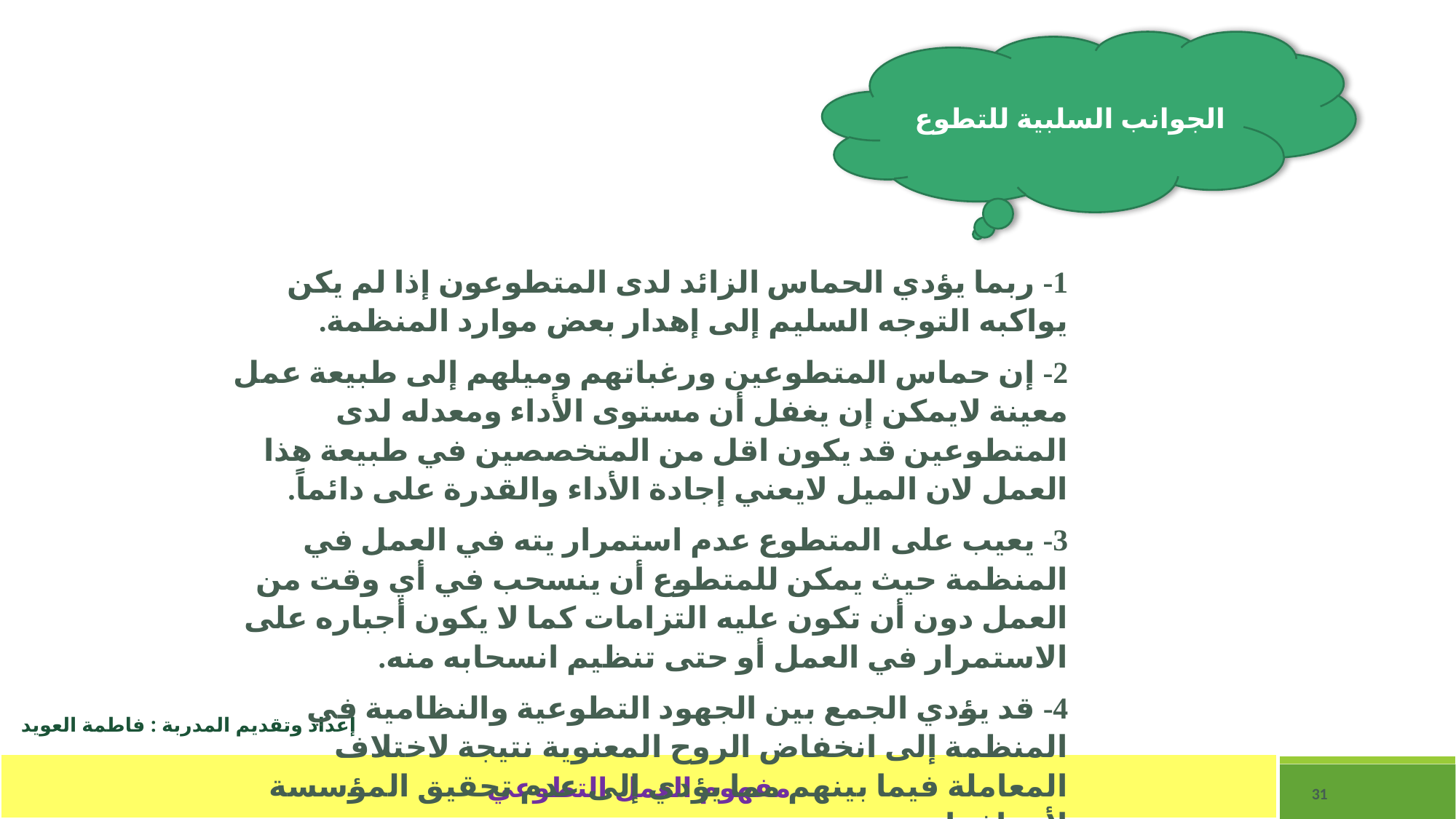

الجوانب السلبية للتطوع
1- ربما يؤدي الحماس الزائد لدى المتطوعون إذا لم يكن يواكبه التوجه السليم إلى إهدار بعض موارد المنظمة.
2- إن حماس المتطوعين ورغباتهم وميلهم إلى طبيعة عمل معينة لايمكن إن يغفل أن مستوى الأداء ومعدله لدى المتطوعين قد يكون اقل من المتخصصين في طبيعة هذا العمل لان الميل لايعني إجادة الأداء والقدرة على دائماً.
3- يعيب على المتطوع عدم استمرار يته في العمل في المنظمة حيث يمكن للمتطوع أن ينسحب في أي وقت من العمل دون أن تكون عليه التزامات كما لا يكون أجباره على الاستمرار في العمل أو حتى تنظيم انسحابه منه.
4- قد يؤدي الجمع بين الجهود التطوعية والنظامية في المنظمة إلى انخفاض الروح المعنوية نتيجة لاختلاف المعاملة فيما بينهم مما يؤدي إلى عدم تحقيق المؤسسة لأهدافها.
مفهوم العمل التطوعي
31